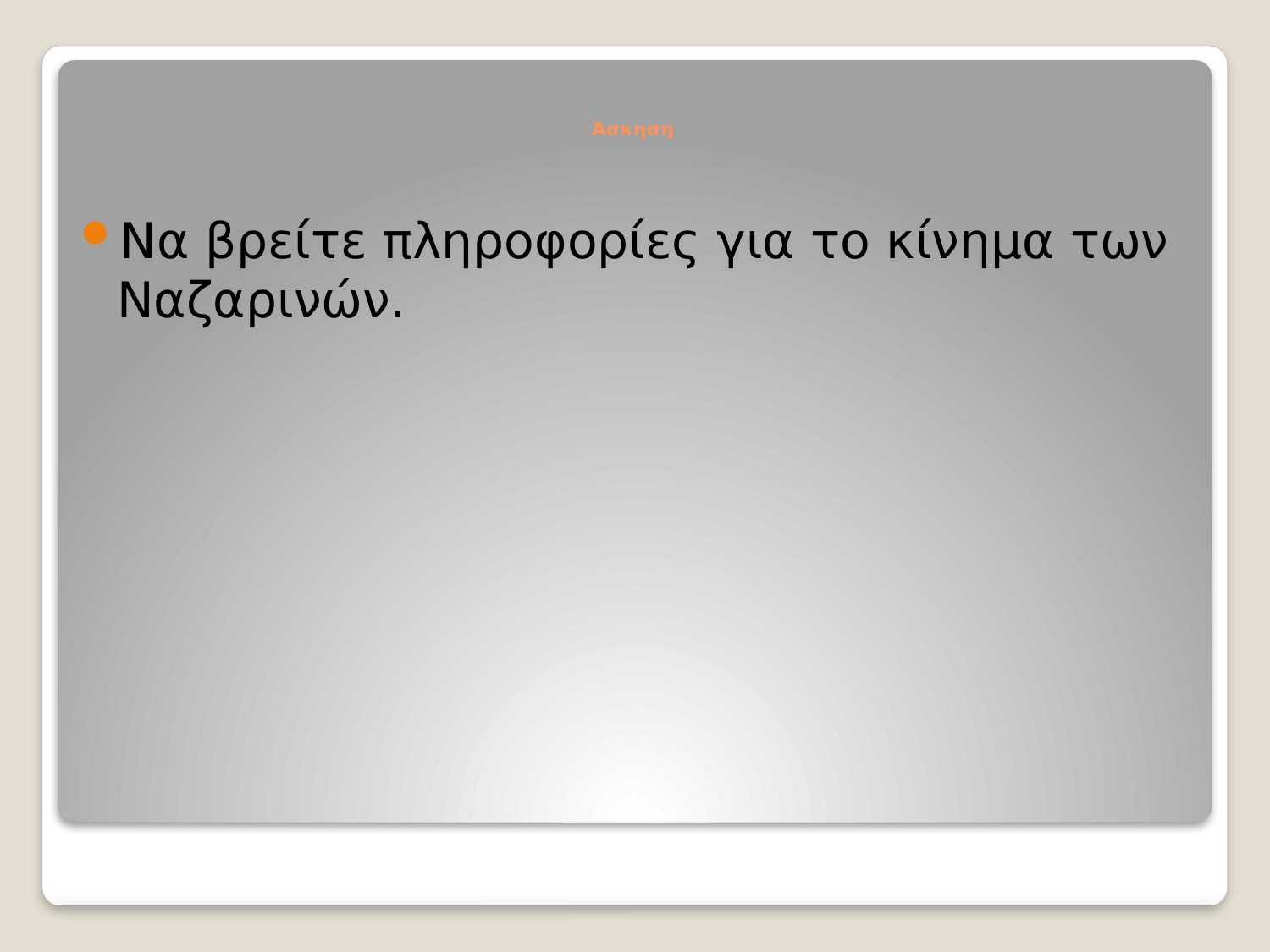

# Άσκηση
Να βρείτε πληροφορίες για το κίνημα των Ναζαρινών.